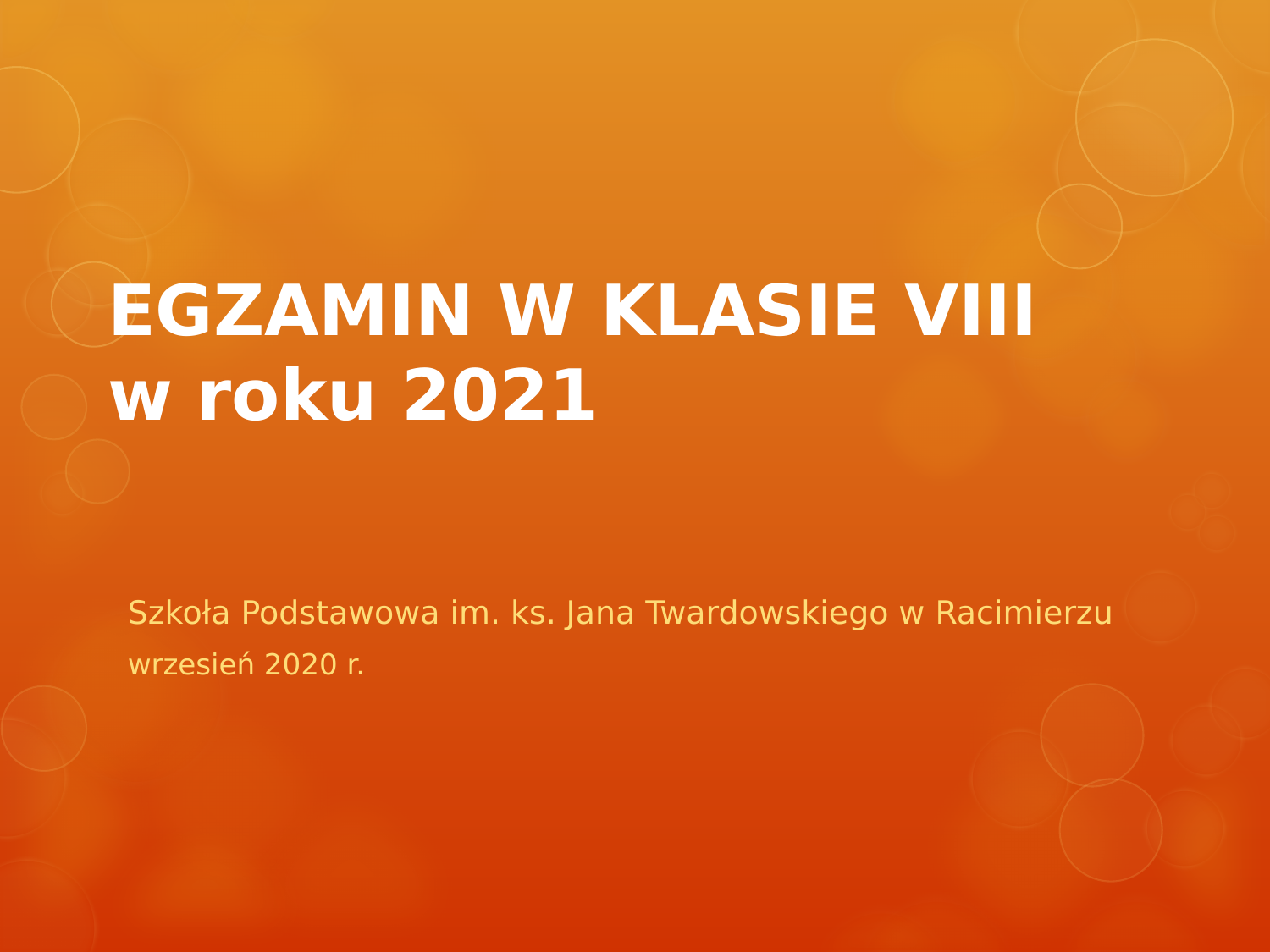

# EGZAMIN W KLASIE VIII w roku 2021
Szkoła Podstawowa im. ks. Jana Twardowskiego w Racimierzu
wrzesień 2020 r.